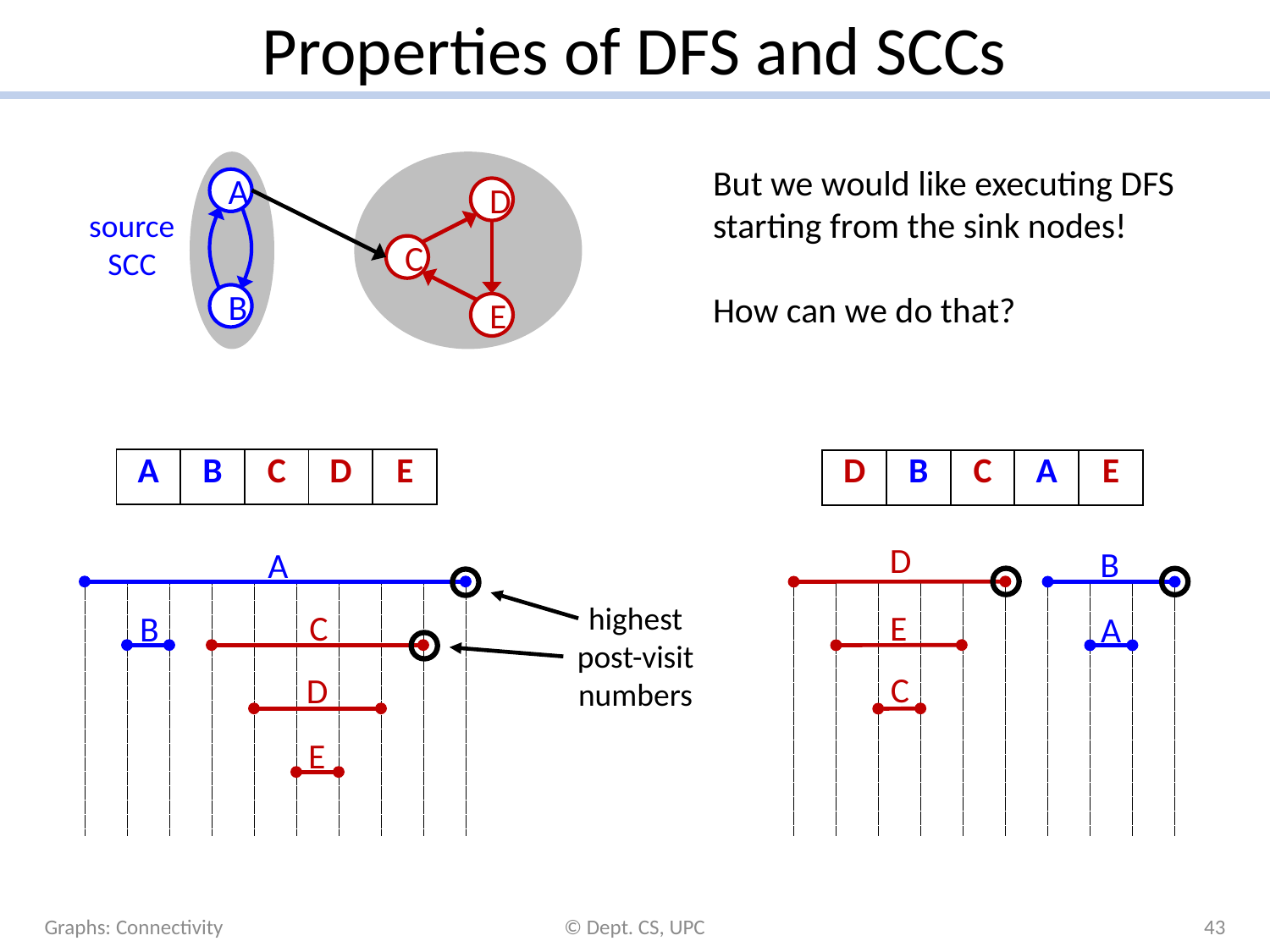

# Properties of DFS and SCCs

But we would like executing DFS
starting from the sink nodes!

How can we do that?
A
D
source
SCC

C
B
E
| A | B | C | D | E |
| --- | --- | --- | --- | --- |
| D | B | C | A | E |
| --- | --- | --- | --- | --- |
D
B
E
A
C
A
C
B
D
E

highest
post-visit
numbers

Graphs: Connectivity
© Dept. CS, UPC
43